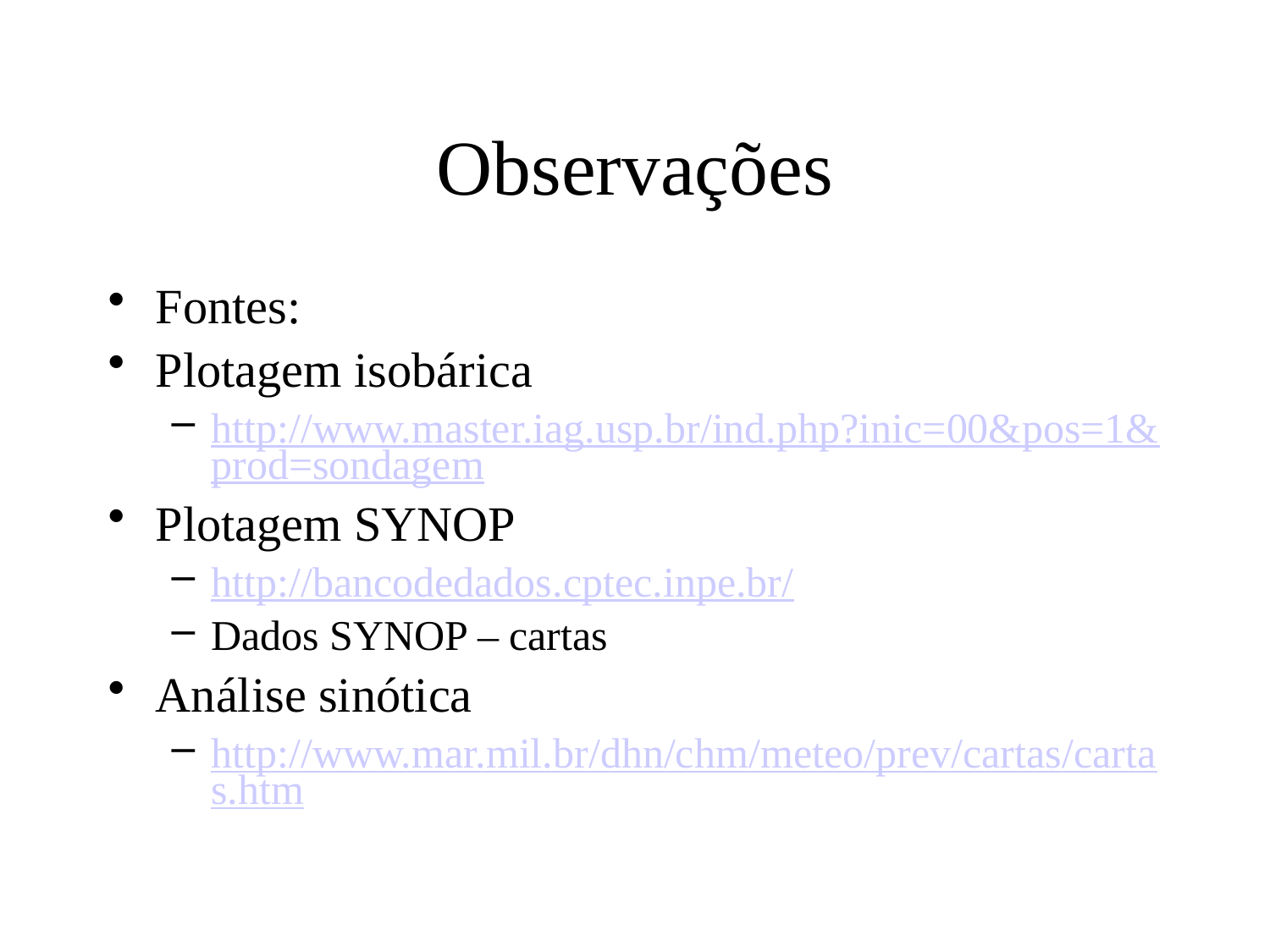

# Observações
Fontes:
Plotagem isobárica
http://www.master.iag.usp.br/ind.php?inic=00&pos=1&prod=sondagem
Plotagem SYNOP
http://bancodedados.cptec.inpe.br/
Dados SYNOP – cartas
Análise sinótica
http://www.mar.mil.br/dhn/chm/meteo/prev/cartas/cartas.htm